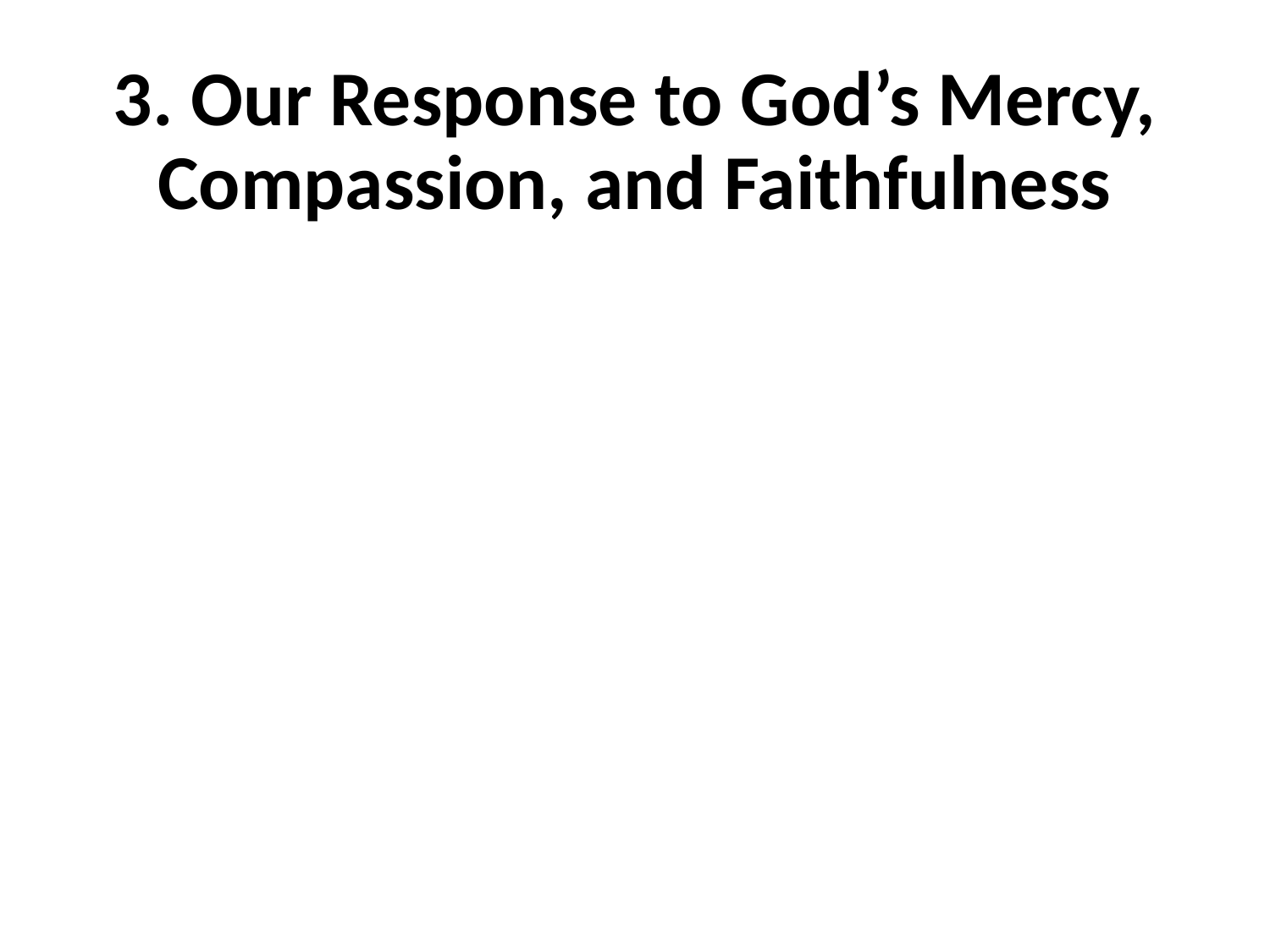

# 3. Our Response to God’s Mercy, Compassion, and Faithfulness